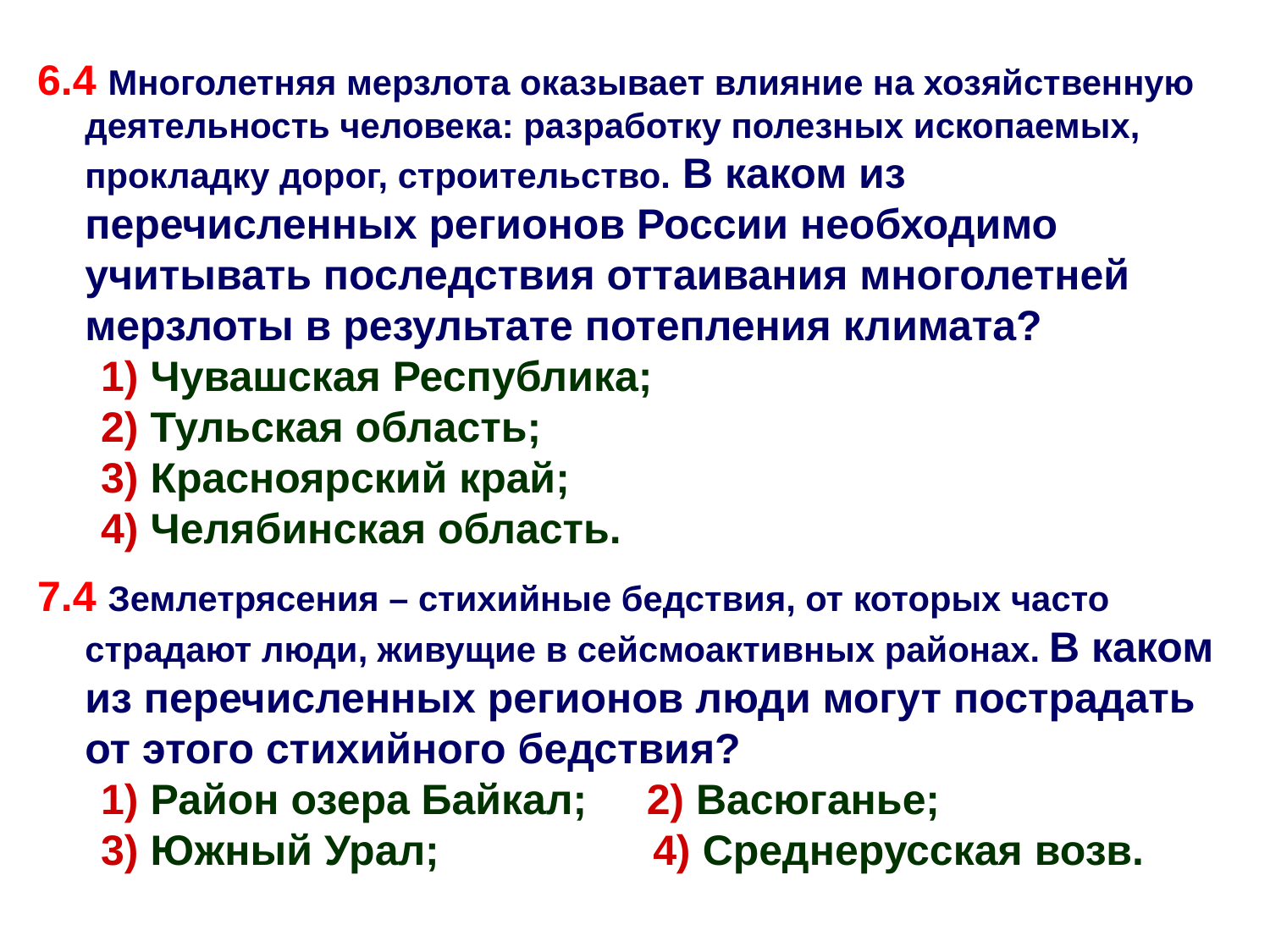

6.4 Многолетняя мерзлота оказывает влияние на хозяйственную деятельность человека: разработку полезных ископаемых, прокладку дорог, строительство. В каком из перечисленных регионов России необходимо учитывать последствия оттаивания многолетней мерзлоты в результате потепления климата?
1) Чувашская Республика;
2) Тульская область;
3) Красноярский край;
4) Челябинская область.

7.4 Землетрясения – стихийные бедствия, от которых часто страдают люди, живущие в сейсмоактивных районах. В каком из перечисленных регионов люди могут пострадать от этого стихийного бедствия?
1) Район озера Байкал;     2) Васюганье;
3) Южный Урал;                  4) Среднерусская возв.
3
1